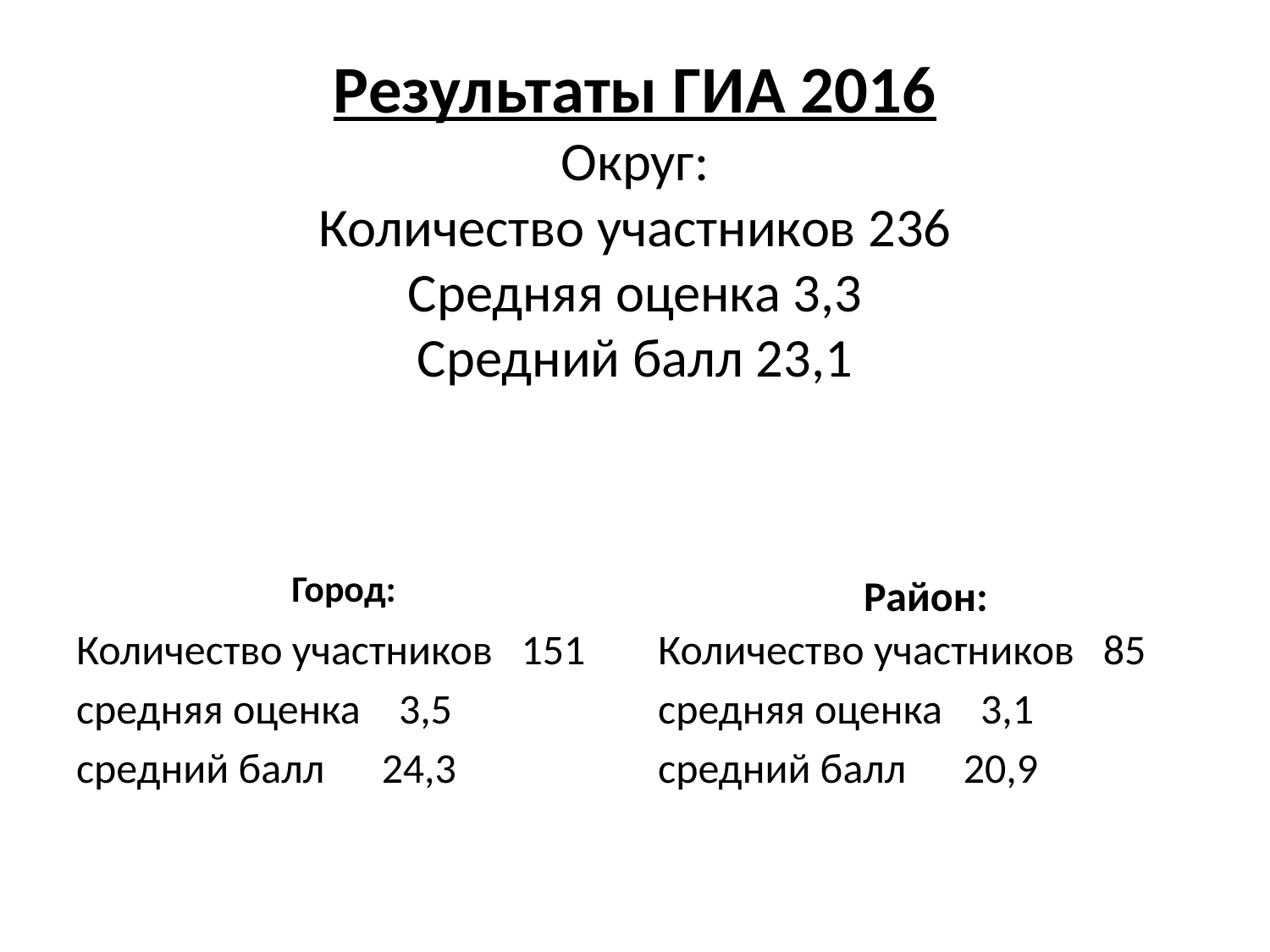

# Результаты ГИА 2016 Округ: Количество участников 236 Средняя оценка 3,3 Средний балл 23,1

Город:
Район:
Количество участников   151
средняя оценка    3,5
средний балл      24,3
Количество участников   85
средняя оценка    3,1
средний балл      20,9